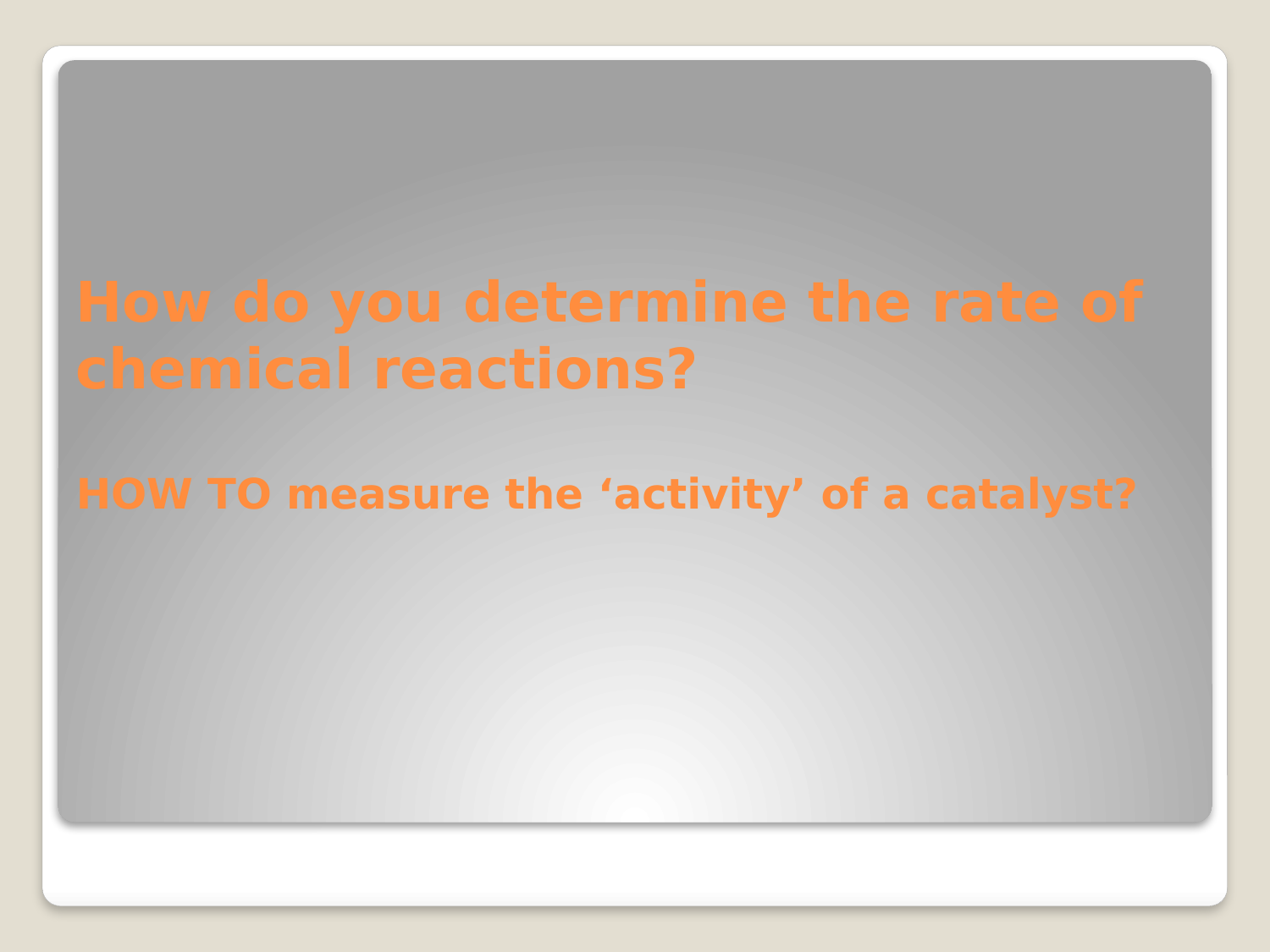

# How do you determine the rate of chemical reactions? HOW TO measure the ‘activity’ of a catalyst?